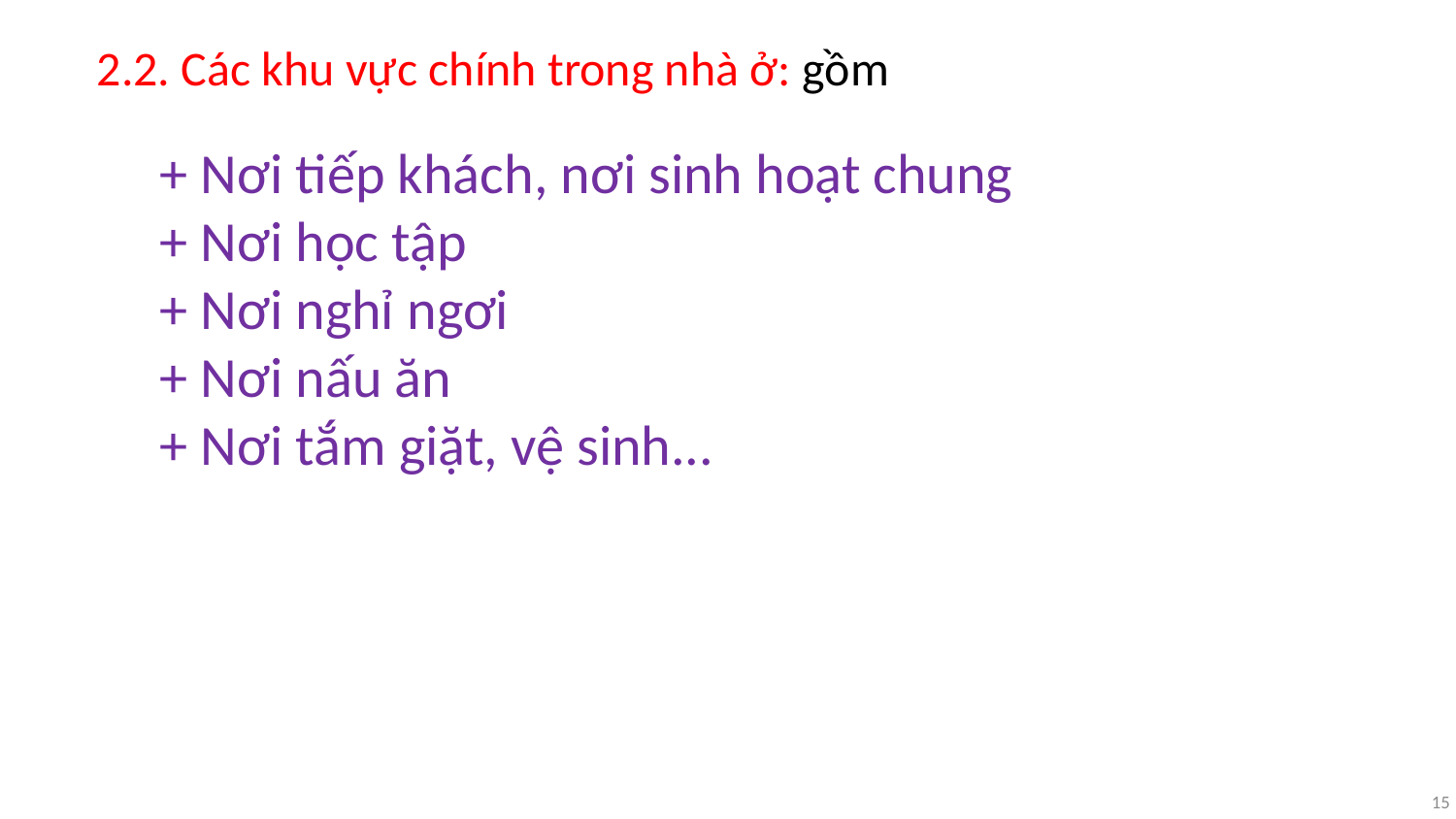

2.2. Các khu vực chính trong nhà ở: gồm
+ Nơi tiếp khách, nơi sinh hoạt chung
+ Nơi học tập
+ Nơi nghỉ ngơi
+ Nơi nấu ăn
+ Nơi tắm giặt, vệ sinh...
15